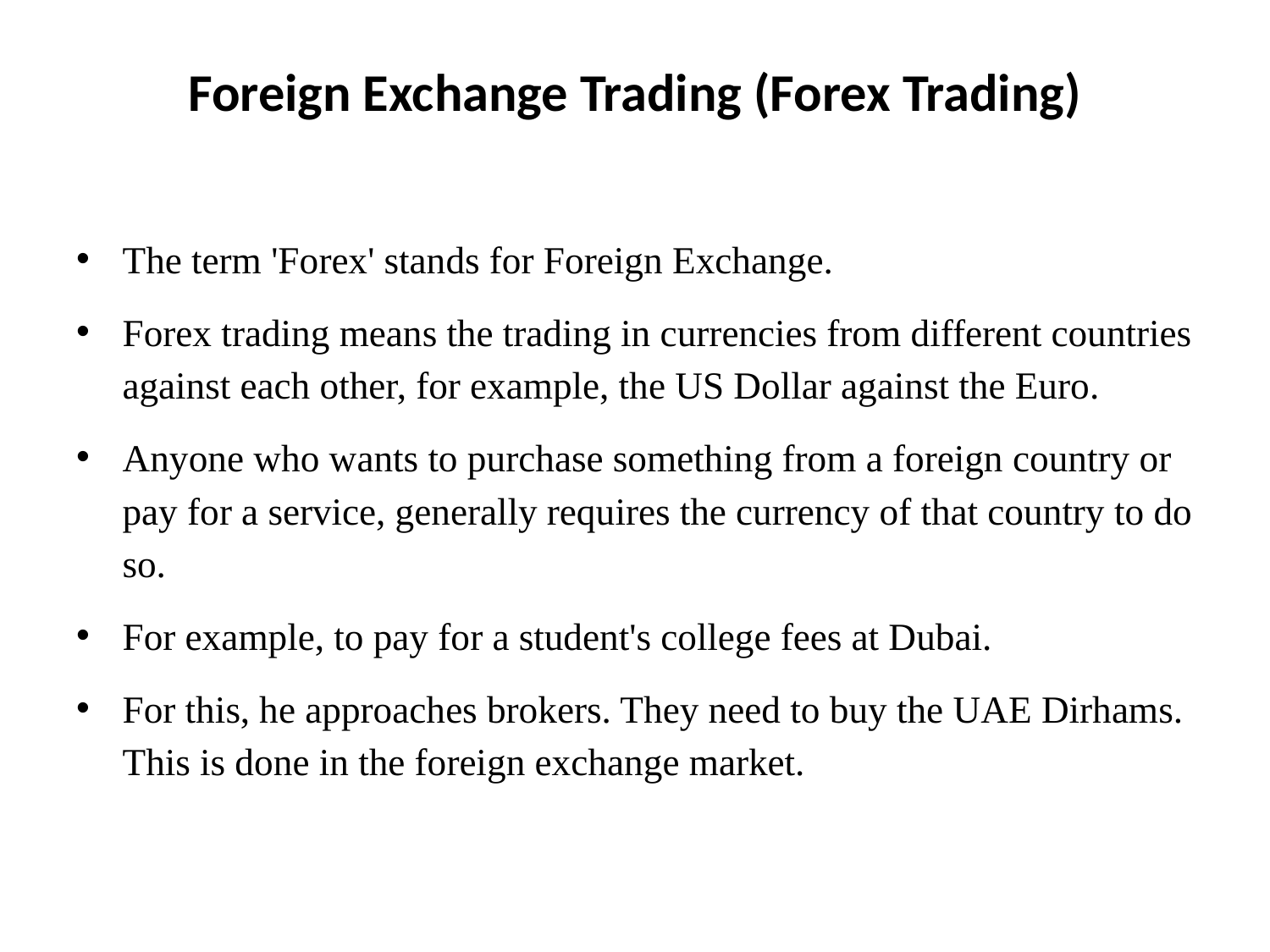

# Foreign Exchange Trading (Forex Trading)
The term 'Forex' stands for Foreign Exchange.
Forex trading means the trading in currencies from different countries against each other, for example, the US Dollar against the Euro.
Anyone who wants to purchase something from a foreign country or pay for a service, generally requires the currency of that country to do so.
For example, to pay for a student's college fees at Dubai.
For this, he approaches brokers. They need to buy the UAE Dirhams. This is done in the foreign exchange market.